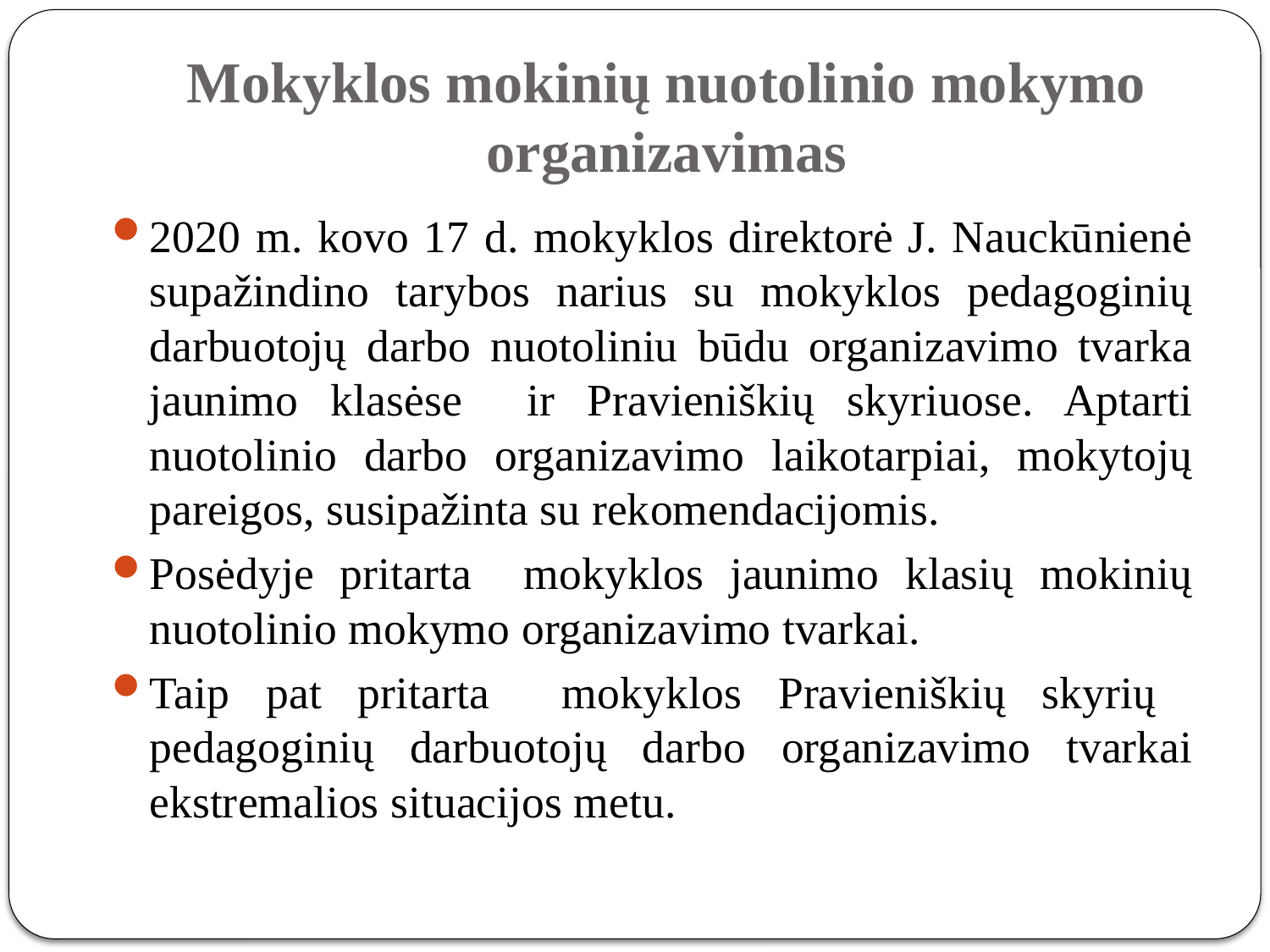

# Mokyklos mokinių nuotolinio mokymo organizavimas
2020 m. kovo 17 d. mokyklos direktorė J. Nauckūnienė supažindino tarybos narius su mokyklos pedagoginių darbuotojų darbo nuotoliniu būdu organizavimo tvarka jaunimo klasėse  ir Pravieniškių skyriuose. Aptarti nuotolinio darbo organizavimo laikotarpiai, mokytojų pareigos, susipažinta su rekomendacijomis.
Posėdyje pritarta  mokyklos jaunimo klasių mokinių nuotolinio mokymo organizavimo tvarkai.
Taip pat pritarta  mokyklos Pravieniškių skyrių  pedagoginių darbuotojų darbo organizavimo tvarkai ekstremalios situacijos metu.